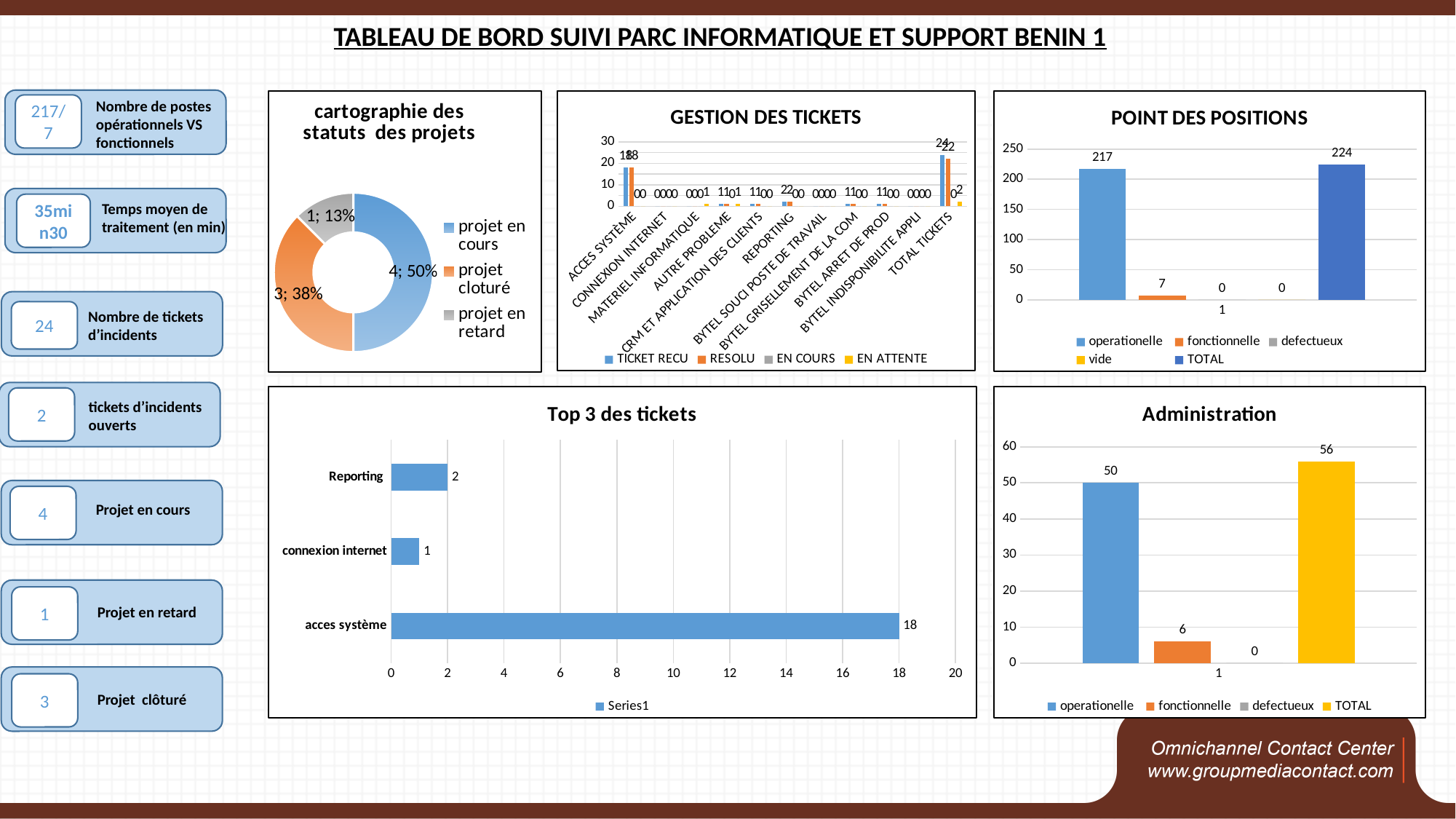

TABLEAU DE BORD SUIVI PARC INFORMATIQUE ET SUPPORT BENIN 1

### Chart: GESTION DES TICKETS

| Category | TICKET RECU | RESOLU | EN COURS | EN ATTENTE |
|---|---|---|---|---|
| ACCES SYSTÈME | 18.0 | 18.0 | 0.0 | 0.0 |
| CONNEXION INTERNET | 0.0 | 0.0 | 0.0 | 0.0 |
| MATERIEL INFORMATIQUE | 0.0 | 0.0 | 0.0 | 1.0 |
| AUTRE PROBLEME | 1.0 | 1.0 | 0.0 | 1.0 |
| CRM ET APPLICATION DES CLIENTS | 1.0 | 1.0 | 0.0 | 0.0 |
| REPORTING | 2.0 | 2.0 | 0.0 | 0.0 |
| BYTEL SOUCI POSTE DE TRAVAIL | 0.0 | 0.0 | 0.0 | 0.0 |
| BYTEL GRISELLEMENT DE LA COM | 1.0 | 1.0 | 0.0 | 0.0 |
| BYTEL ARRET DE PROD | 1.0 | 1.0 | 0.0 | 0.0 |
| BYTEL INDISPONIBILITE APPLI | 0.0 | 0.0 | 0.0 | 0.0 |
| TOTAL TICKETS | 24.0 | 22.0 | 0.0 | 2.0 |

### Chart: cartographie des statuts  des projets

| Category |  |
|---|---|
| projet en cours  | 4.0 |
| projet cloturé | 3.0 |
| projet en retard | 1.0 |

### Chart: POINT DES POSITIONS

| Category | operationelle  | fonctionnelle | defectueux | vide  | TOTAL |
|---|---|---|---|---|---|
Nombre de postes opérationnels VS fonctionnels
217/7

35min30
Temps moyen de traitement (en min)

24
Nombre de tickets d’incidents

### Chart: Top 3 des tickets

| Category |  |
|---|---|
| acces système | 18.0 |
| connexion internet | 1.0 |
| Reporting  | 2.0 |

### Chart: Administration

| Category | operationelle  | fonctionnelle | defectueux | TOTAL |
|---|---|---|---|---|
2
tickets d’incidents ouverts

4
Projet en cours

1
Projet en retard

3
Projet  clôturé